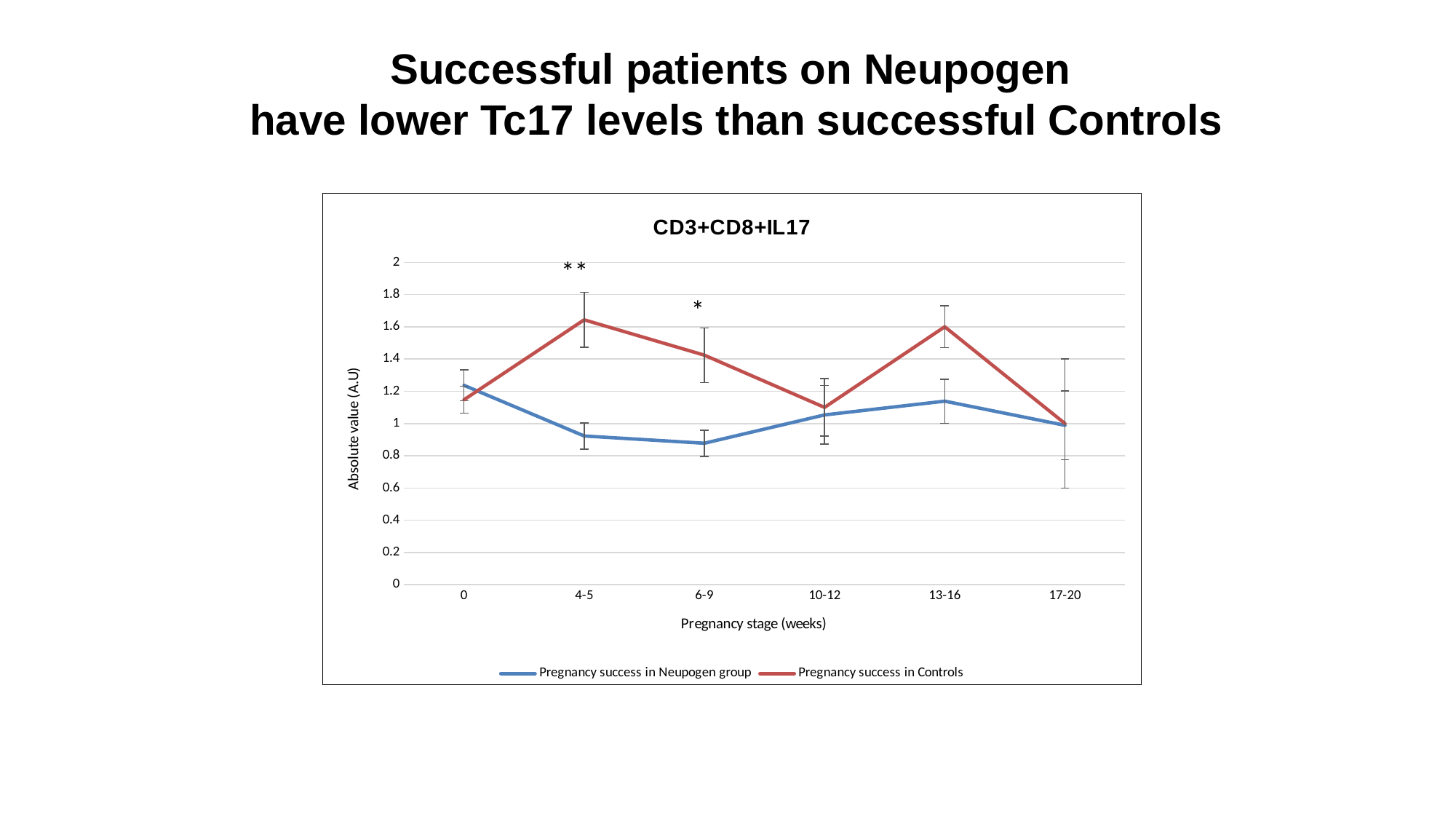

Successful patients on Neupogen
have lower Tc17 levels than successful Controls

### Chart: CD3+CD8+IL17

| Category | Pregnancy success in Neupogen group | Pregnancy success in Controls |
|---|---|---|
| 0 | 1.236923076923077 | 1.147422680412371 |
| 4-5 | 0.922784810126582 | 1.643181818181818 |
| 6-9 | 0.877333333333333 | 1.424137931034483 |
| 10-12 | 1.053333333333333 | 1.1 |
| 13-16 | 1.138636363636364 | 1.6 |
| 17-20 | 0.988888888888889 | 1.0 |
**
*